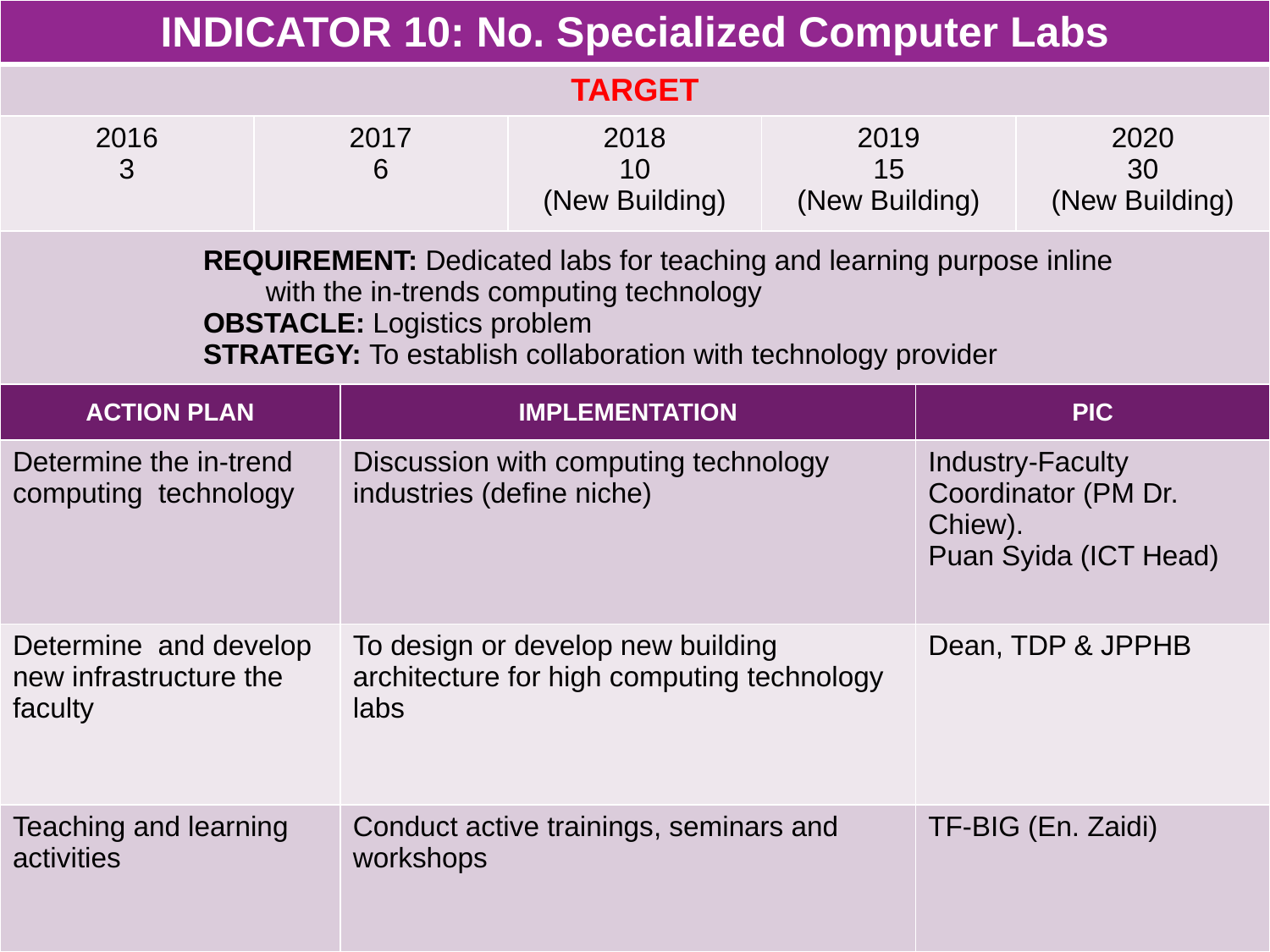

| INDICATOR 10: No. Specialized Computer Labs |  |  |  |  |  |  |
| --- | --- | --- | --- | --- | --- | --- |
| TARGET |  |  |  |  |  |  |
| 2016 3 | 2017 6 |  | 2018 10 (New Building) | 2019 15 (New Building) |  | 2020 30 (New Building) |
| REQUIREMENT: Dedicated labs for teaching and learning purpose inline with the in-trends computing technology OBSTACLE: Logistics problem STRATEGY: To establish collaboration with technology provider |  |  |  |  |  |  |
| ACTION PLAN |  | IMPLEMENTATION |  |  | PIC |  |
| Determine the in-trend computing technology |  | Discussion with computing technology industries (define niche) |  |  | Industry-Faculty Coordinator (PM Dr. Chiew). Puan Syida (ICT Head) |  |
| Determine and develop new infrastructure the faculty |  | To design or develop new building architecture for high computing technology labs |  |  | Dean, TDP & JPPHB |  |
| Teaching and learning activities |  | Conduct active trainings, seminars and workshops |  |  | TF-BIG (En. Zaidi) |  |
#